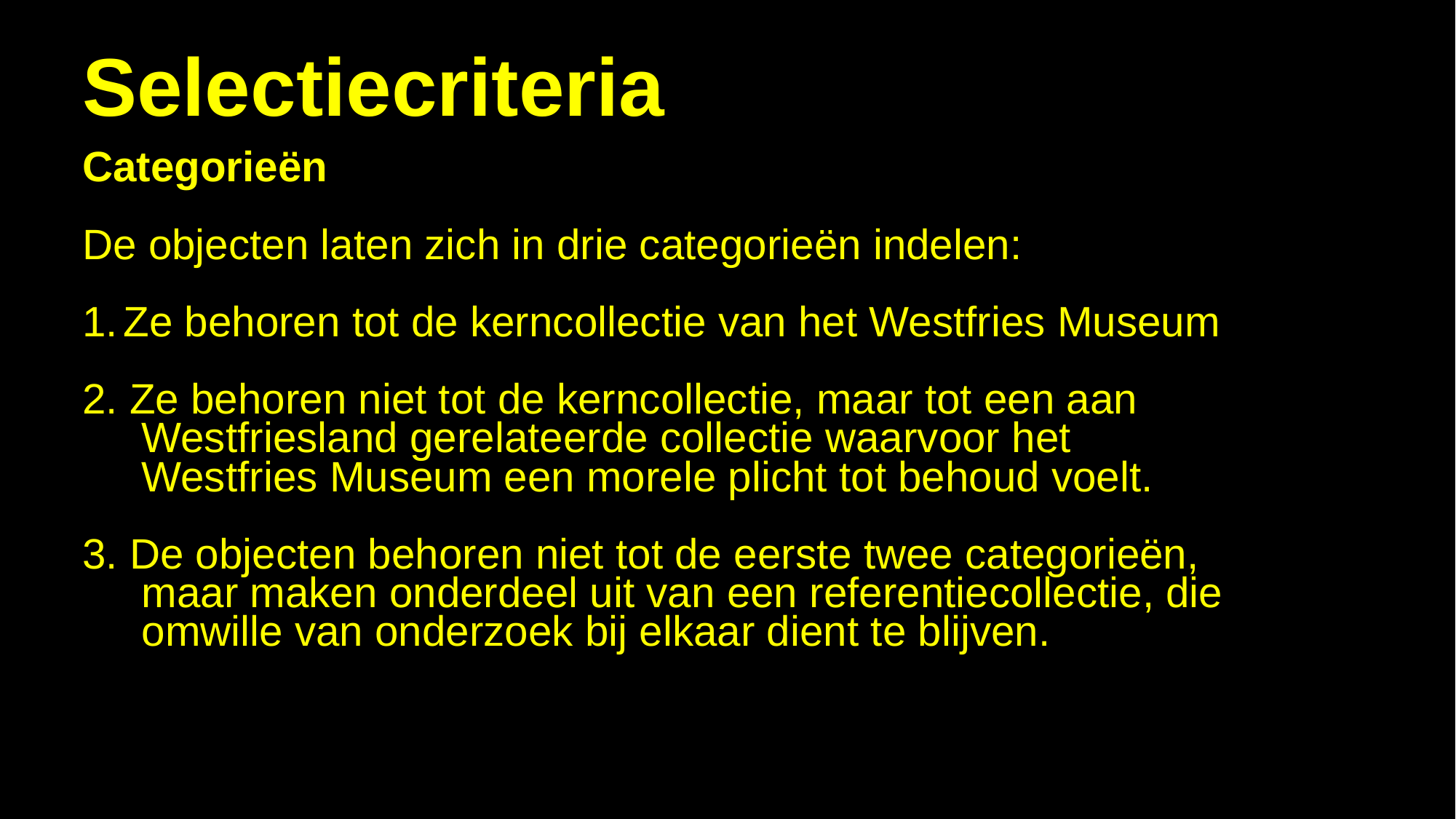

Selectiecriteria

Categorieën

De objecten laten zich in drie categorieën indelen:

Ze behoren tot de kerncollectie van het Westfries Museum

2. Ze behoren niet tot de kerncollectie, maar tot een aan

     Westfriesland gerelateerde collectie waarvoor het

     Westfries Museum een morele plicht tot behoud voelt.

3. De objecten behoren niet tot de eerste twee categorieën,

     maar maken onderdeel uit van een referentiecollectie, die

     omwille van onderzoek bij elkaar dient te blijven.